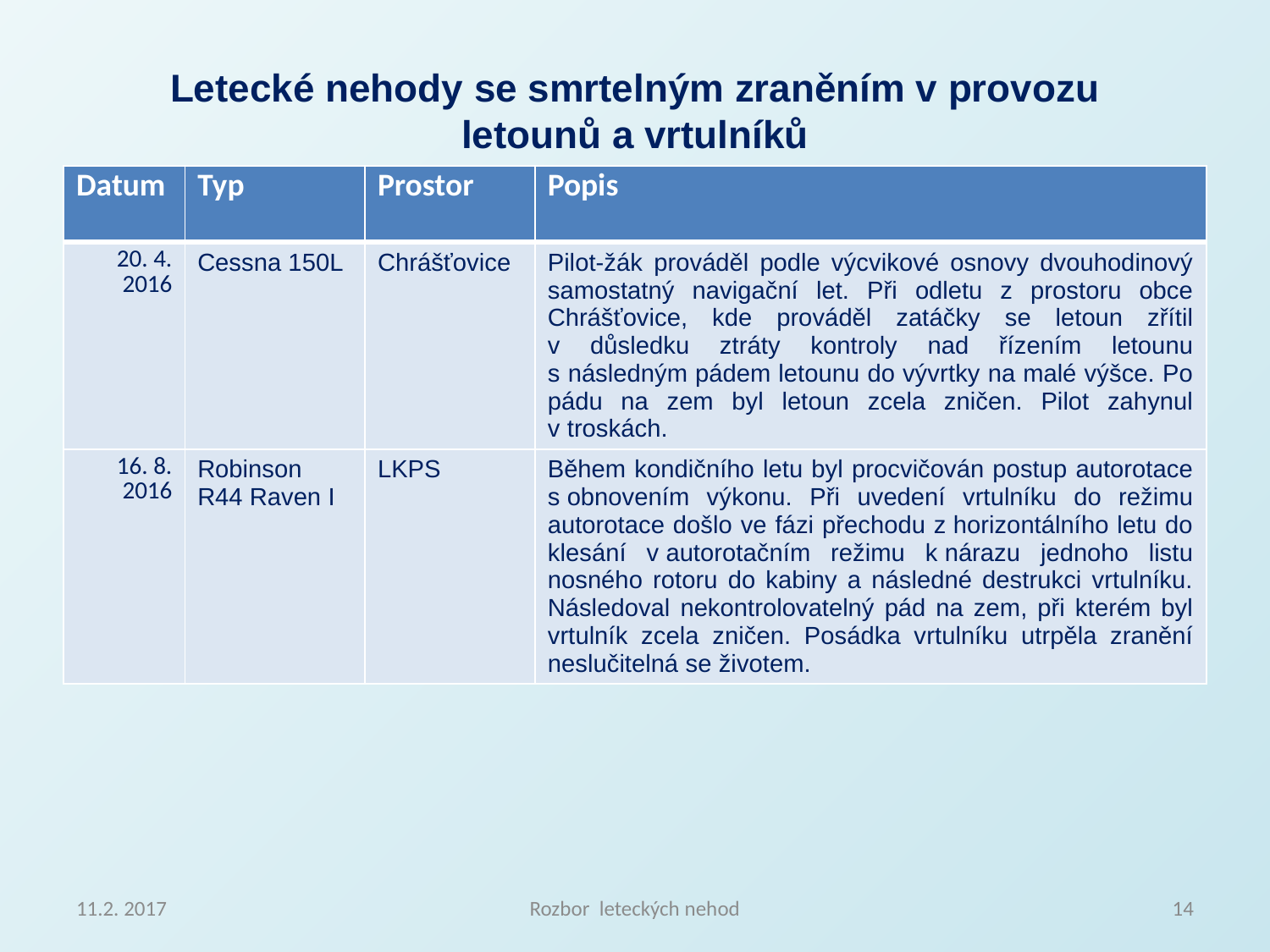

Letecké nehody se smrtelným zraněním v provozu letounů a vrtulníků
| Datum | Typ | Prostor | Popis |
| --- | --- | --- | --- |
| 20. 4. 2016 | Cessna 150L | Chrášťovice | Pilot-žák prováděl podle výcvikové osnovy dvouhodinový samostatný navigační let. Při odletu z prostoru obce Chrášťovice, kde prováděl zatáčky se letoun zřítil v důsledku ztráty kontroly nad řízením letounu s následným pádem letounu do vývrtky na malé výšce. Po pádu na zem byl letoun zcela zničen. Pilot zahynul v troskách. |
| 16. 8. 2016 | Robinson R44 Raven I | LKPS | Během kondičního letu byl procvičován postup autorotace s obnovením výkonu. Při uvedení vrtulníku do režimu autorotace došlo ve fázi přechodu z horizontálního letu do klesání v autorotačním režimu k nárazu jednoho listu nosného rotoru do kabiny a následné destrukci vrtulníku. Následoval nekontrolovatelný pád na zem, při kterém byl vrtulník zcela zničen. Posádka vrtulníku utrpěla zranění neslučitelná se životem. |
11.2. 2017
Rozbor  leteckých nehod
14